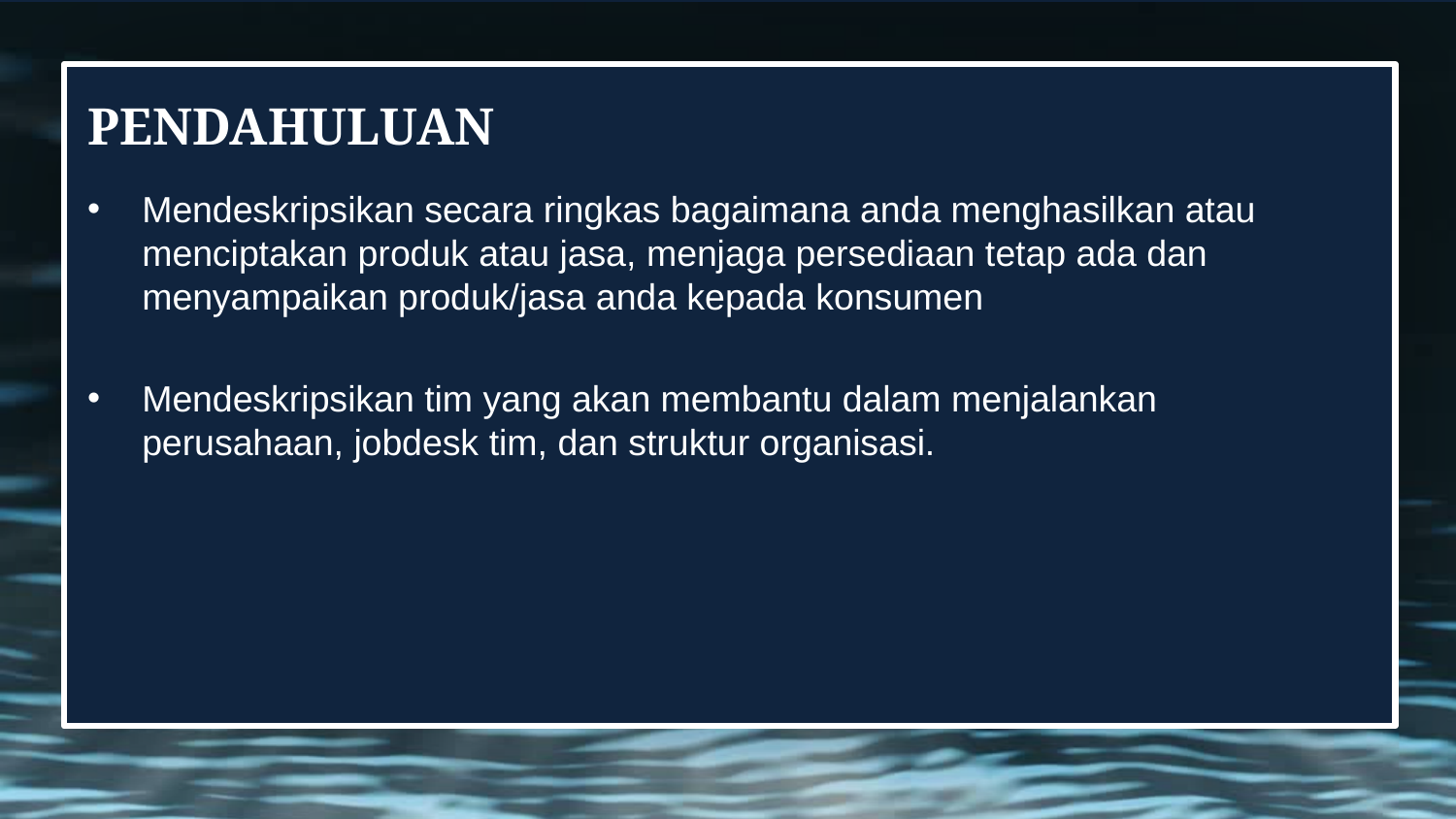

# PENDAHULUAN
Mendeskripsikan secara ringkas bagaimana anda menghasilkan atau menciptakan produk atau jasa, menjaga persediaan tetap ada dan menyampaikan produk/jasa anda kepada konsumen

Mendeskripsikan tim yang akan membantu dalam menjalankan perusahaan, jobdesk tim, dan struktur organisasi.